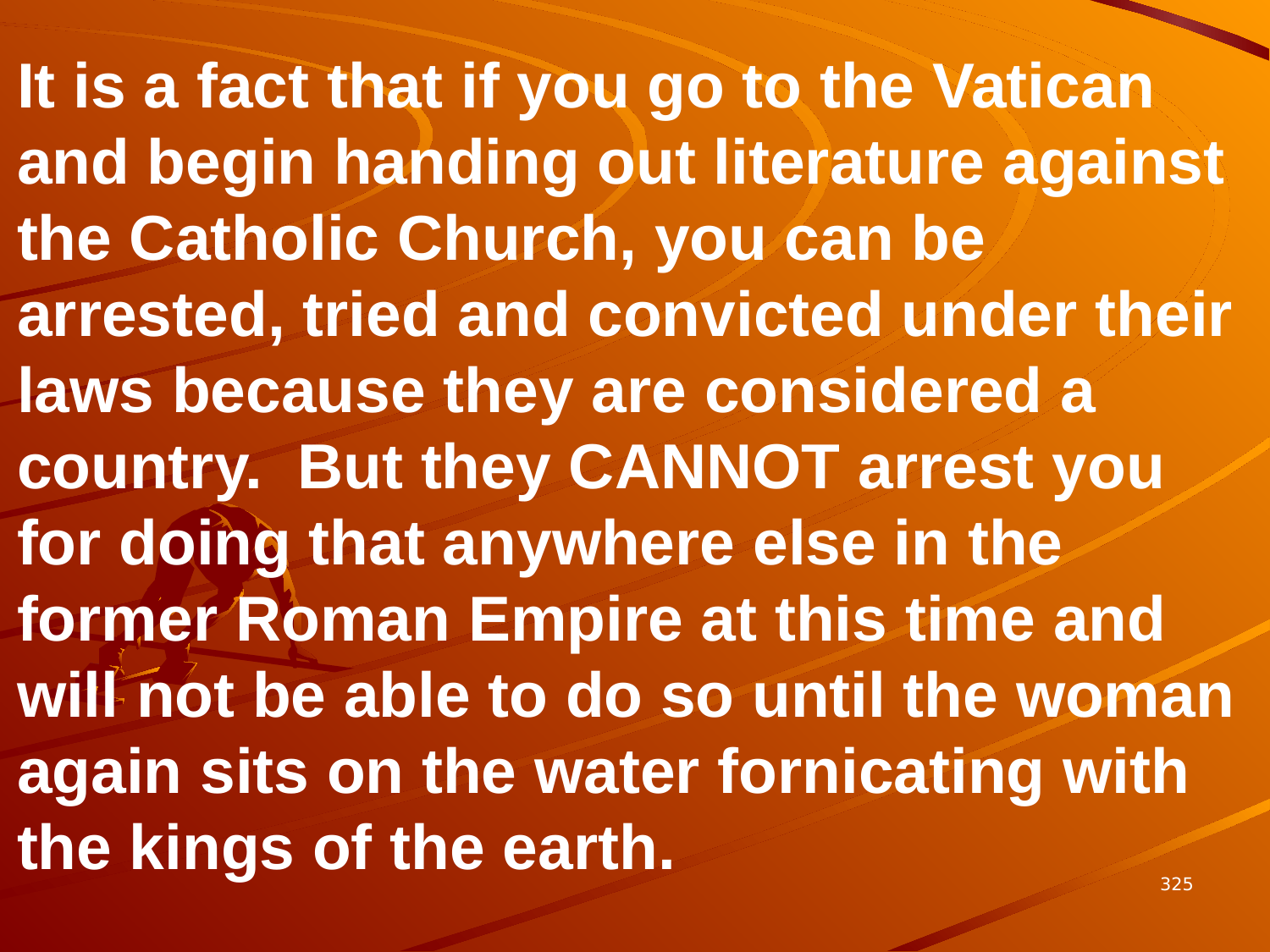

It is a fact that if you go to the Vatican and begin handing out literature against the Catholic Church, you can be arrested, tried and convicted under their laws because they are considered a country.  But they CANNOT arrest you for doing that anywhere else in the former Roman Empire at this time and will not be able to do so until the woman again sits on the water fornicating with the kings of the earth.
325